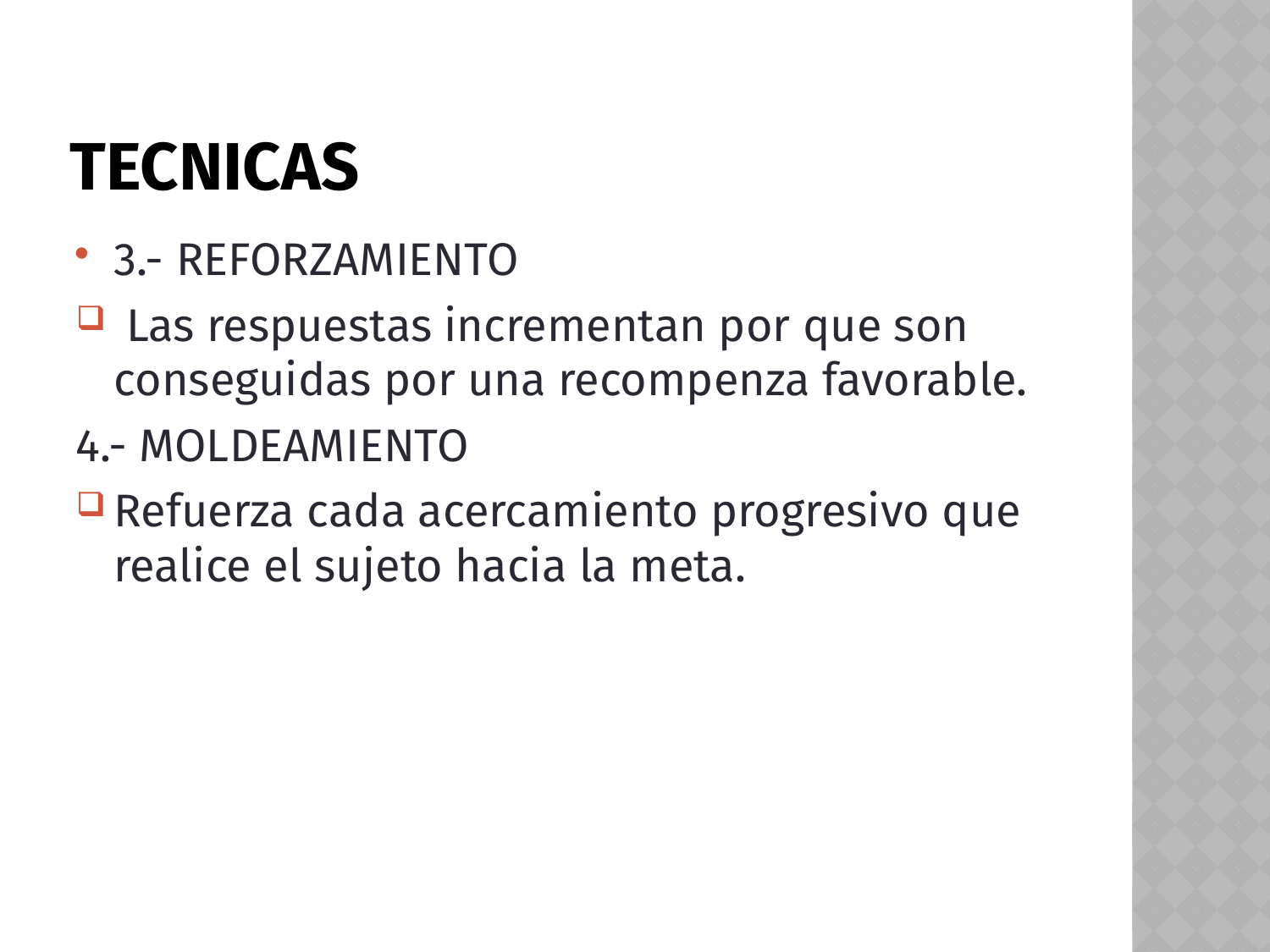

# TECNICAS
3.- REFORZAMIENTO
 Las respuestas incrementan por que son conseguidas por una recompenza favorable.
4.- MOLDEAMIENTO
Refuerza cada acercamiento progresivo que realice el sujeto hacia la meta.